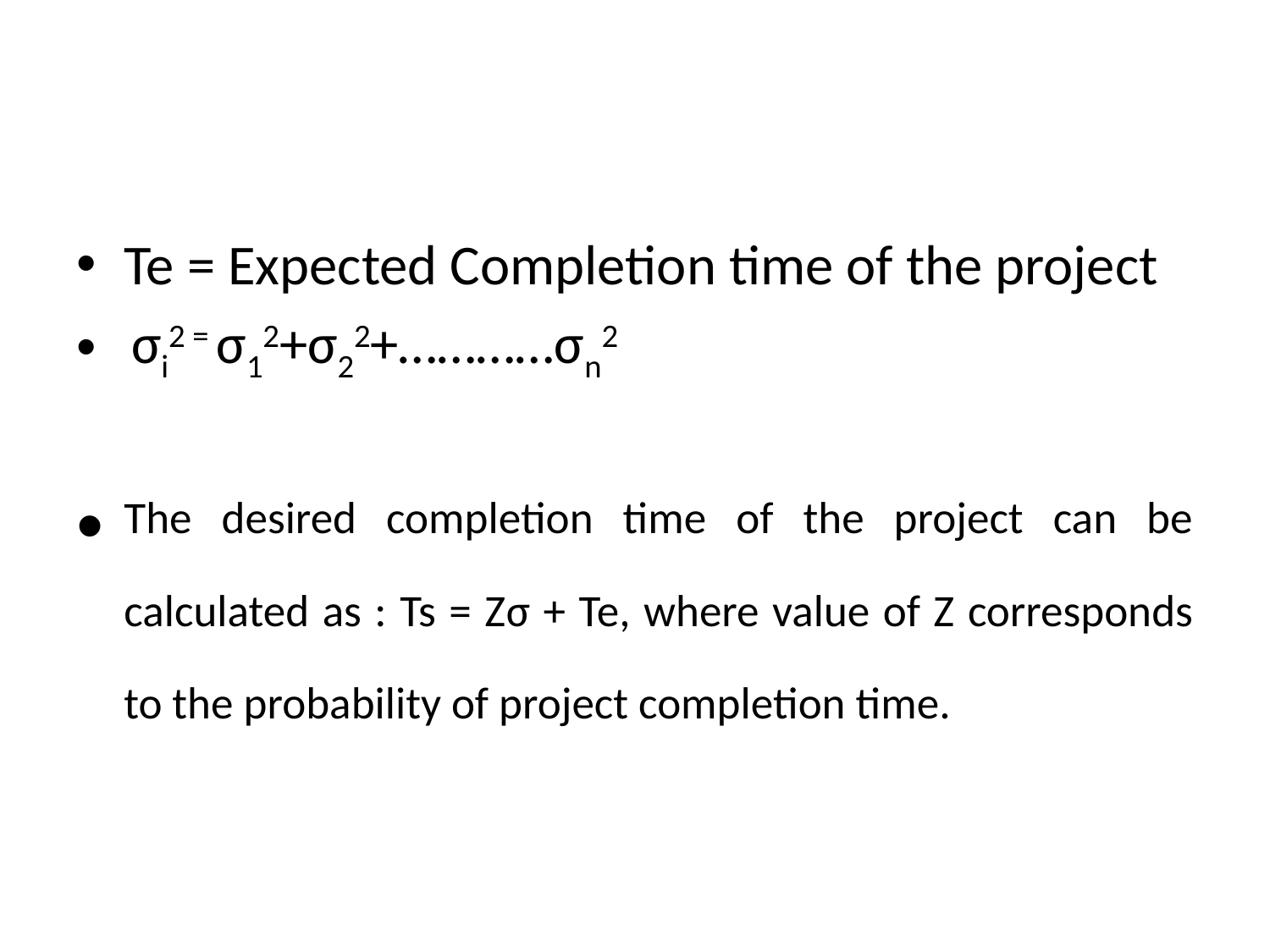

#
Te = Expected Completion time of the project
 σi2 = σ12+σ22+…………σn2

The desired completion time of the project can be calculated as : Ts = Zσ + Te, where value of Z corresponds to the probability of project completion time.